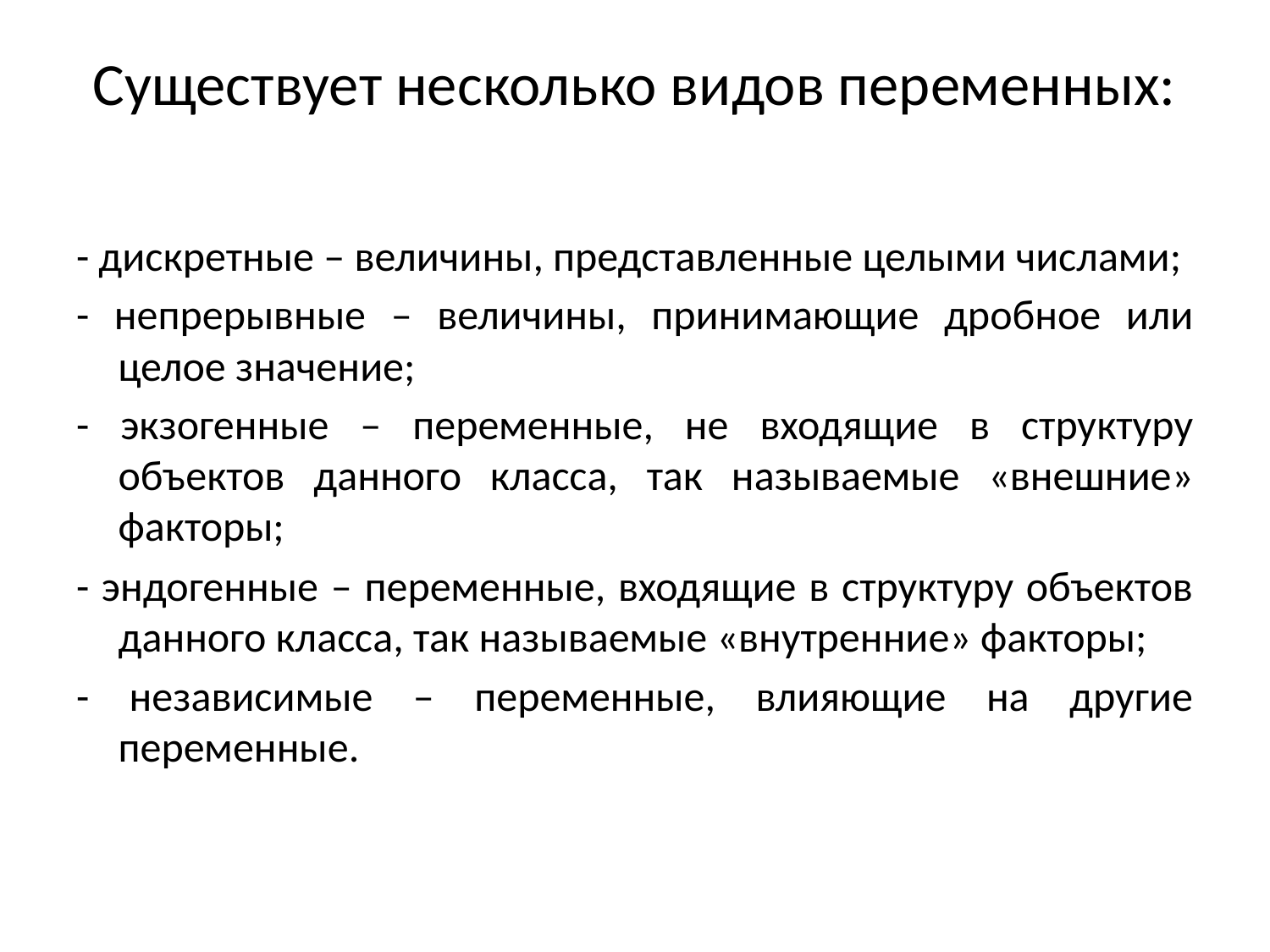

# Существует несколько видов переменных:
- дискретные – величины, представленные целыми числами;
- непрерывные – величины, принимающие дробное или целое значение;
- экзогенные – переменные, не входящие в структуру объектов данного класса, так называемые «внешние» факторы;
- эндогенные – переменные, входящие в структуру объектов данного класса, так называемые «внутренние» факторы;
- независимые – переменные, влияющие на другие переменные.